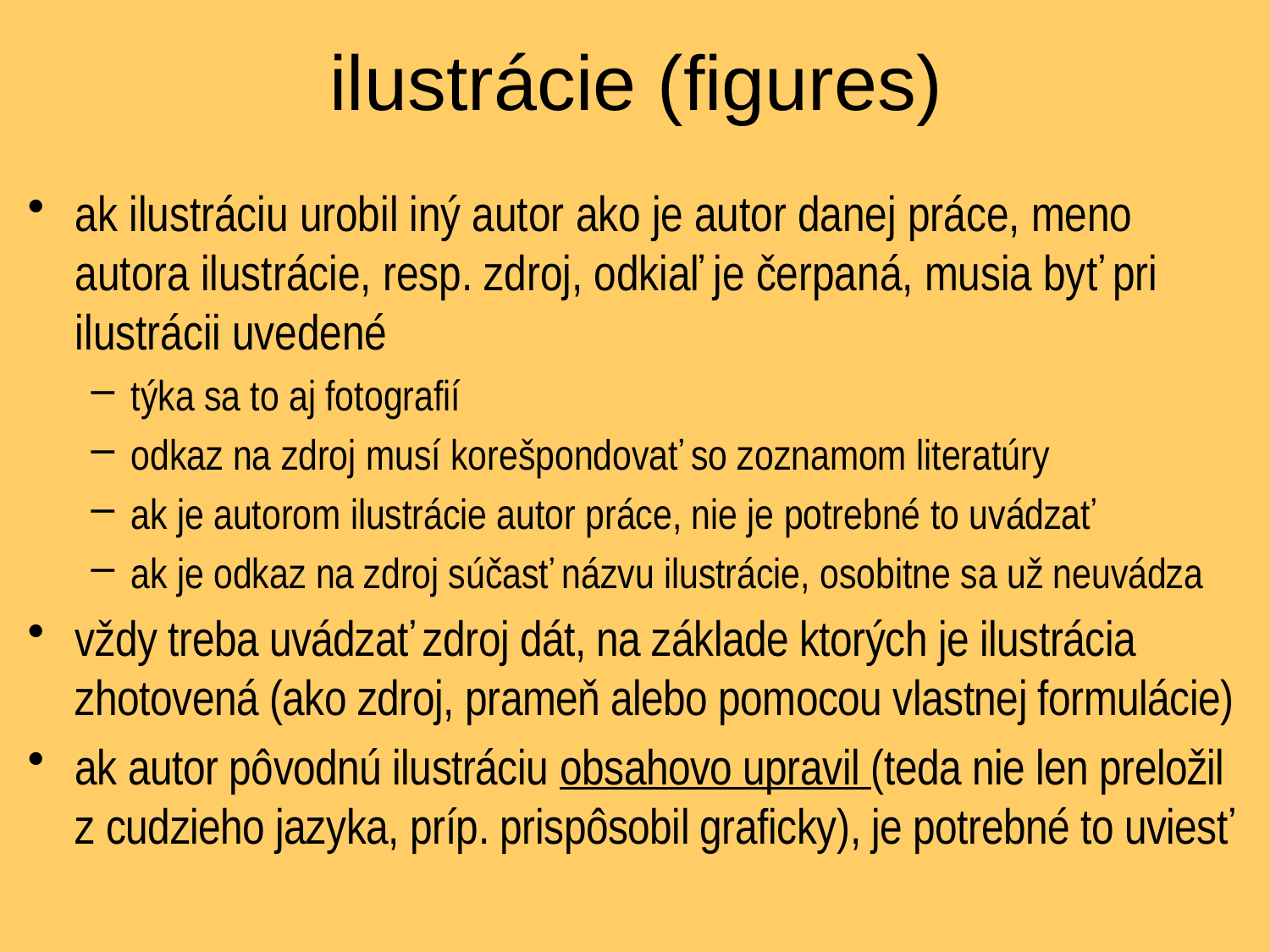

# ilustrácie (figures)
ak ilustráciu urobil iný autor ako je autor danej práce, meno autora ilustrácie, resp. zdroj, odkiaľ je čerpaná, musia byť pri ilustrácii uvedené
týka sa to aj fotografií
odkaz na zdroj musí korešpondovať so zoznamom literatúry
ak je autorom ilustrácie autor práce, nie je potrebné to uvádzať
ak je odkaz na zdroj súčasť názvu ilustrácie, osobitne sa už neuvádza
vždy treba uvádzať zdroj dát, na základe ktorých je ilustrácia zhotovená (ako zdroj, prameň alebo pomocou vlastnej formulácie)
ak autor pôvodnú ilustráciu obsahovo upravil (teda nie len preložil z cudzieho jazyka, príp. prispôsobil graficky), je potrebné to uviesť